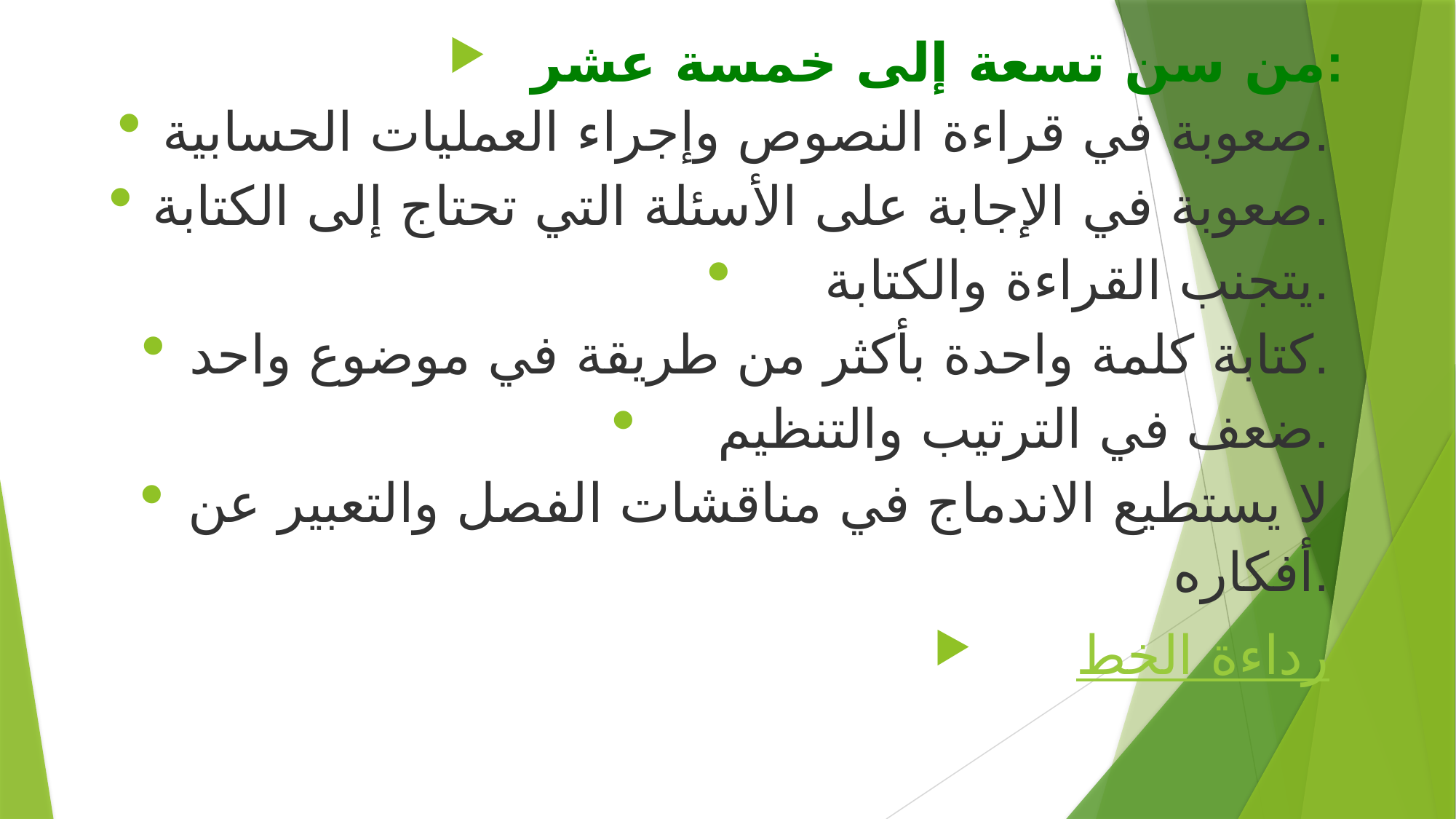

من سن تسعة إلى خمسة عشر:
صعوبة في قراءة النصوص وإجراء العمليات الحسابية.
صعوبة في الإجابة على الأسئلة التي تحتاج إلى الكتابة.
يتجنب القراءة والكتابة.
كتابة كلمة واحدة بأكثر من طريقة في موضوع واحد.
ضعف في الترتيب والتنظيم.
لا يستطيع الاندماج في مناقشات الفصل والتعبير عن أفكاره.
رداءة الخط